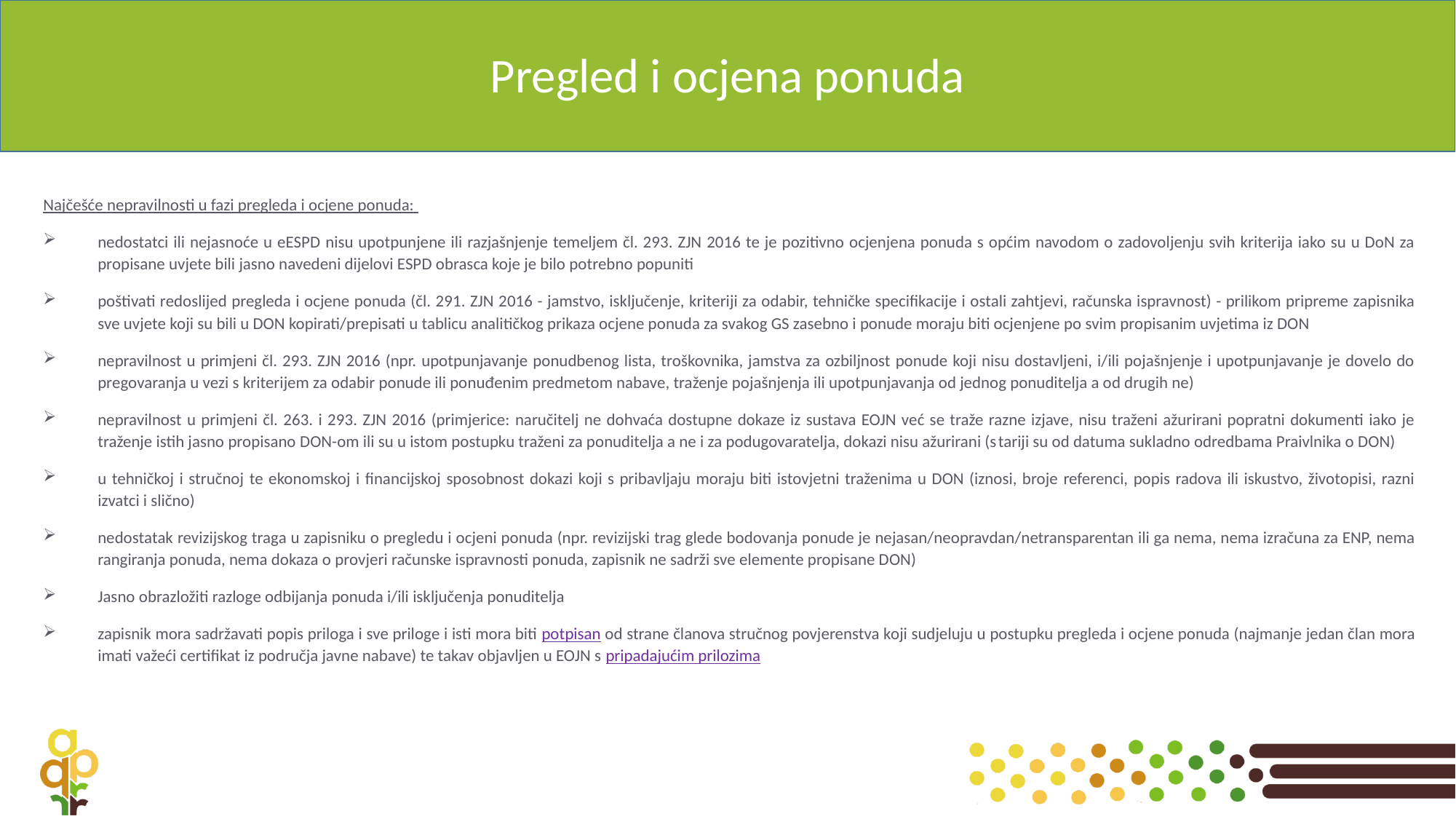

# Pregled i ocjena ponuda

Najčešće nepravilnosti u fazi pregleda i ocjene ponuda:
nedostatci ili nejasnoće u eESPD nisu upotpunjene ili razjašnjenje temeljem čl. 293. ZJN 2016 te je pozitivno ocjenjena ponuda s općim navodom o zadovoljenju svih kriterija iako su u DoN za propisane uvjete bili jasno navedeni dijelovi ESPD obrasca koje je bilo potrebno popuniti
poštivati redoslijed pregleda i ocjene ponuda (čl. 291. ZJN 2016 - jamstvo, isključenje, kriteriji za odabir, tehničke specifikacije i ostali zahtjevi, računska ispravnost) - prilikom pripreme zapisnika sve uvjete koji su bili u DON kopirati/prepisati u tablicu analitičkog prikaza ocjene ponuda za svakog GS zasebno i ponude moraju biti ocjenjene po svim propisanim uvjetima iz DON
nepravilnost u primjeni čl. 293. ZJN 2016 (npr. upotpunjavanje ponudbenog lista, troškovnika, jamstva za ozbiljnost ponude koji nisu dostavljeni, i/ili pojašnjenje i upotpunjavanje je dovelo do pregovaranja u vezi s kriterijem za odabir ponude ili ponuđenim predmetom nabave, traženje pojašnjenja ili upotpunjavanja od jednog ponuditelja a od drugih ne)
nepravilnost u primjeni čl. 263. i 293. ZJN 2016 (primjerice: naručitelj ne dohvaća dostupne dokaze iz sustava EOJN već se traže razne izjave, nisu traženi ažurirani popratni dokumenti iako je traženje istih jasno propisano DON-om ili su u istom postupku traženi za ponuditelja a ne i za podugovaratelja, dokazi nisu ažurirani (stariji su od datuma sukladno odredbama Praivlnika o DON)
u tehničkoj i stručnoj te ekonomskoj i financijskoj sposobnost dokazi koji s pribavljaju moraju biti istovjetni traženima u DON (iznosi, broje referenci, popis radova ili iskustvo, životopisi, razni izvatci i slično)
nedostatak revizijskog traga u zapisniku o pregledu i ocjeni ponuda (npr. revizijski trag glede bodovanja ponude je nejasan/neopravdan/netransparentan ili ga nema, nema izračuna za ENP, nema rangiranja ponuda, nema dokaza o provjeri računske ispravnosti ponuda, zapisnik ne sadrži sve elemente propisane DON)
Jasno obrazložiti razloge odbijanja ponuda i/ili isključenja ponuditelja
zapisnik mora sadržavati popis priloga i sve priloge i isti mora biti potpisan od strane članova stručnog povjerenstva koji sudjeluju u postupku pregleda i ocjene ponuda (najmanje jedan član mora imati važeći certifikat iz područja javne nabave) te takav objavljen u EOJN s pripadajućim prilozima